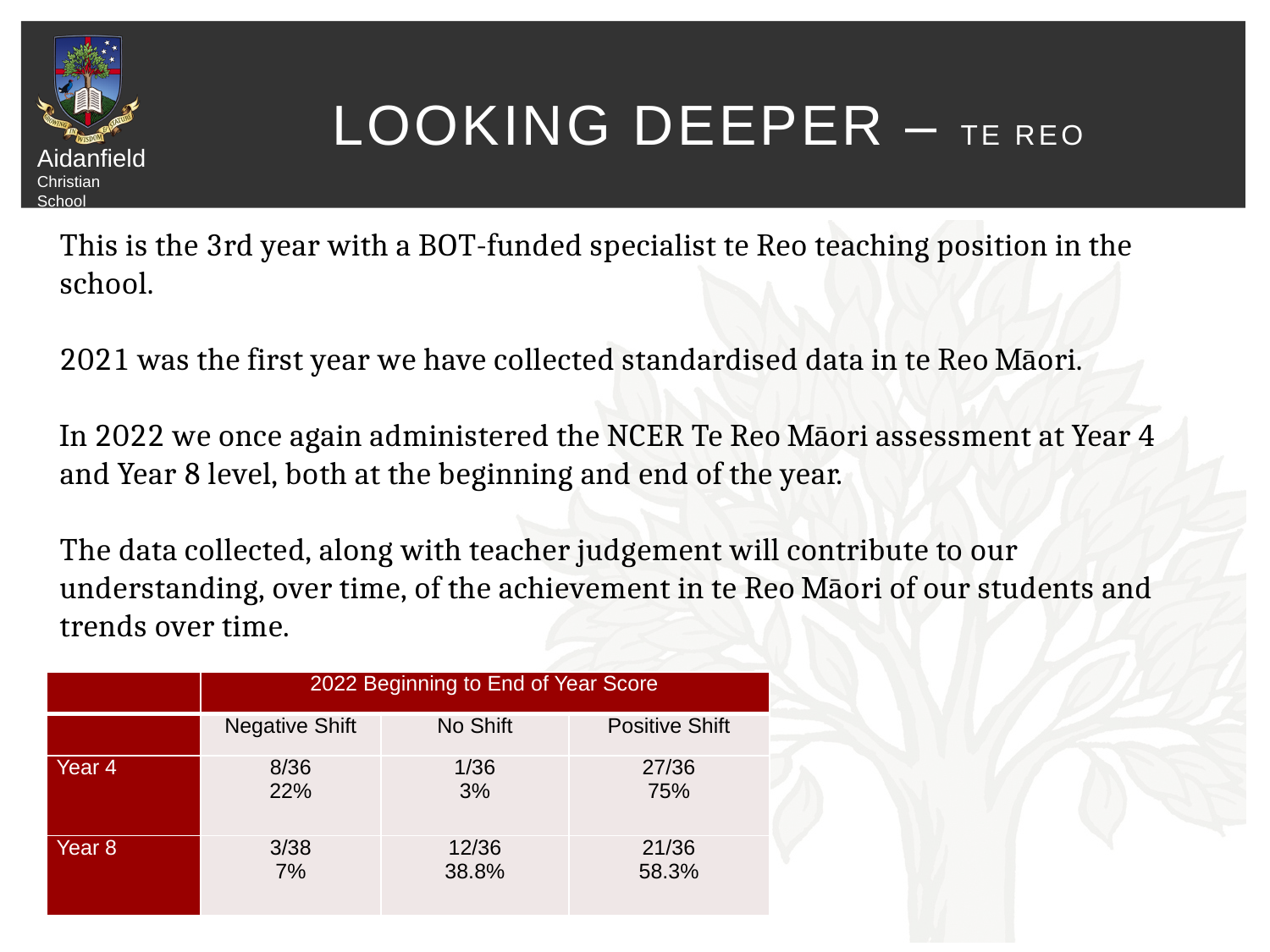

# Looking deeper – Te reo
This is the 3rd year with a BOT-funded specialist te Reo teaching position in the school.

2021 was the first year we have collected standardised data in te Reo Māori.

In 2022 we once again administered the NCER Te Reo Māori assessment at Year 4 and Year 8 level, both at the beginning and end of the year.

The data collected, along with teacher judgement will contribute to our understanding, over time, of the achievement in te Reo Māori of our students and trends over time.
|  | 2022 Beginning to End of Year Score |  |  |
| --- | --- | --- | --- |
|  | Negative Shift | No Shift | Positive Shift |
| Year 4 | 8/36 22% | 1/36 3% | 27/36 75% |
| Year 8 | 3/38 7% | 12/36 38.8% | 21/36 58.3% |